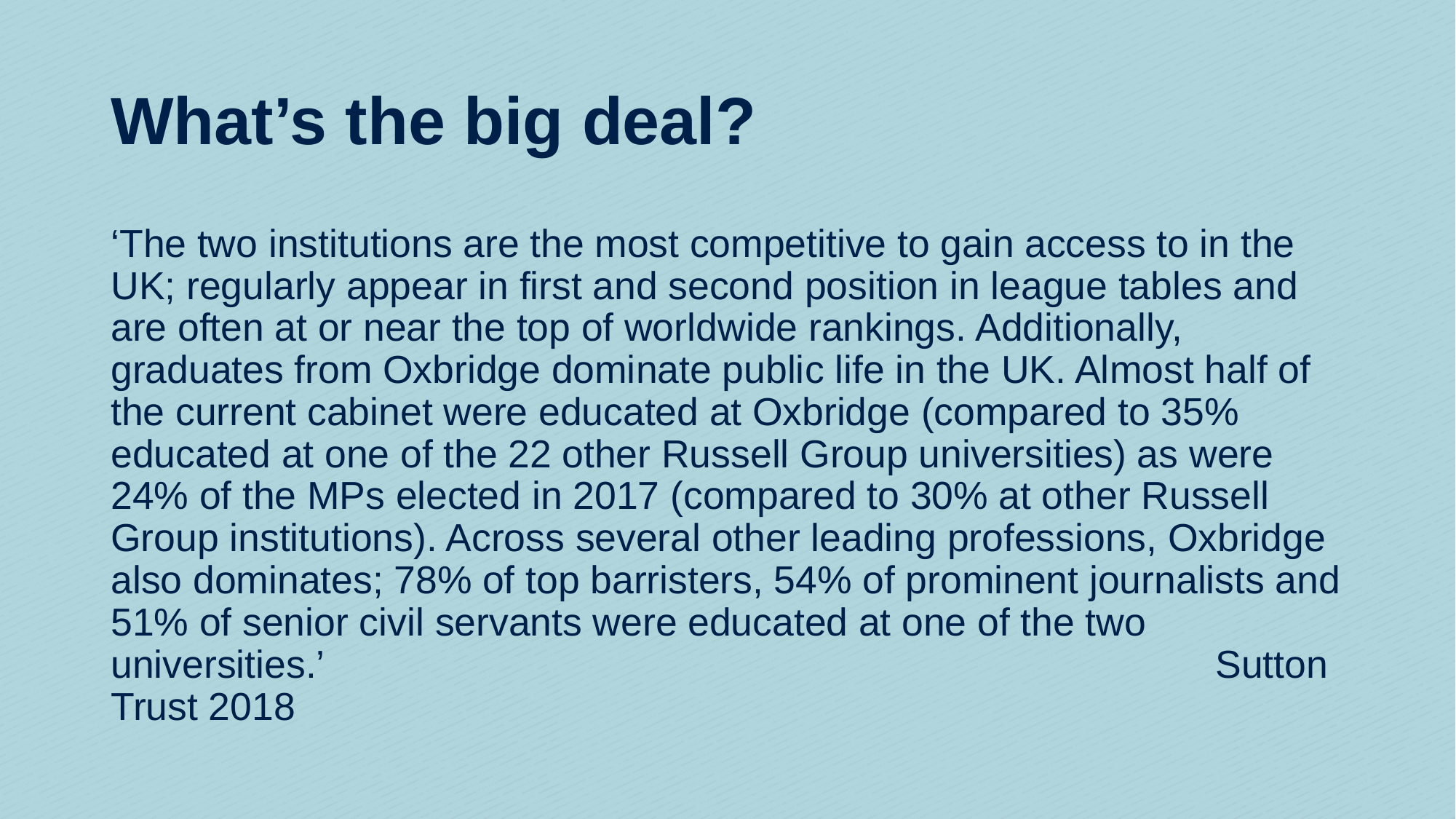

# What’s the big deal?
‘The two institutions are the most competitive to gain access to in the UK; regularly appear in first and second position in league tables and are often at or near the top of worldwide rankings. Additionally, graduates from Oxbridge dominate public life in the UK. Almost half of the current cabinet were educated at Oxbridge (compared to 35% educated at one of the 22 other Russell Group universities) as were 24% of the MPs elected in 2017 (compared to 30% at other Russell Group institutions). Across several other leading professions, Oxbridge also dominates; 78% of top barristers, 54% of prominent journalists and 51% of senior civil servants were educated at one of the two universities.’	                                                                    								Sutton Trust 2018